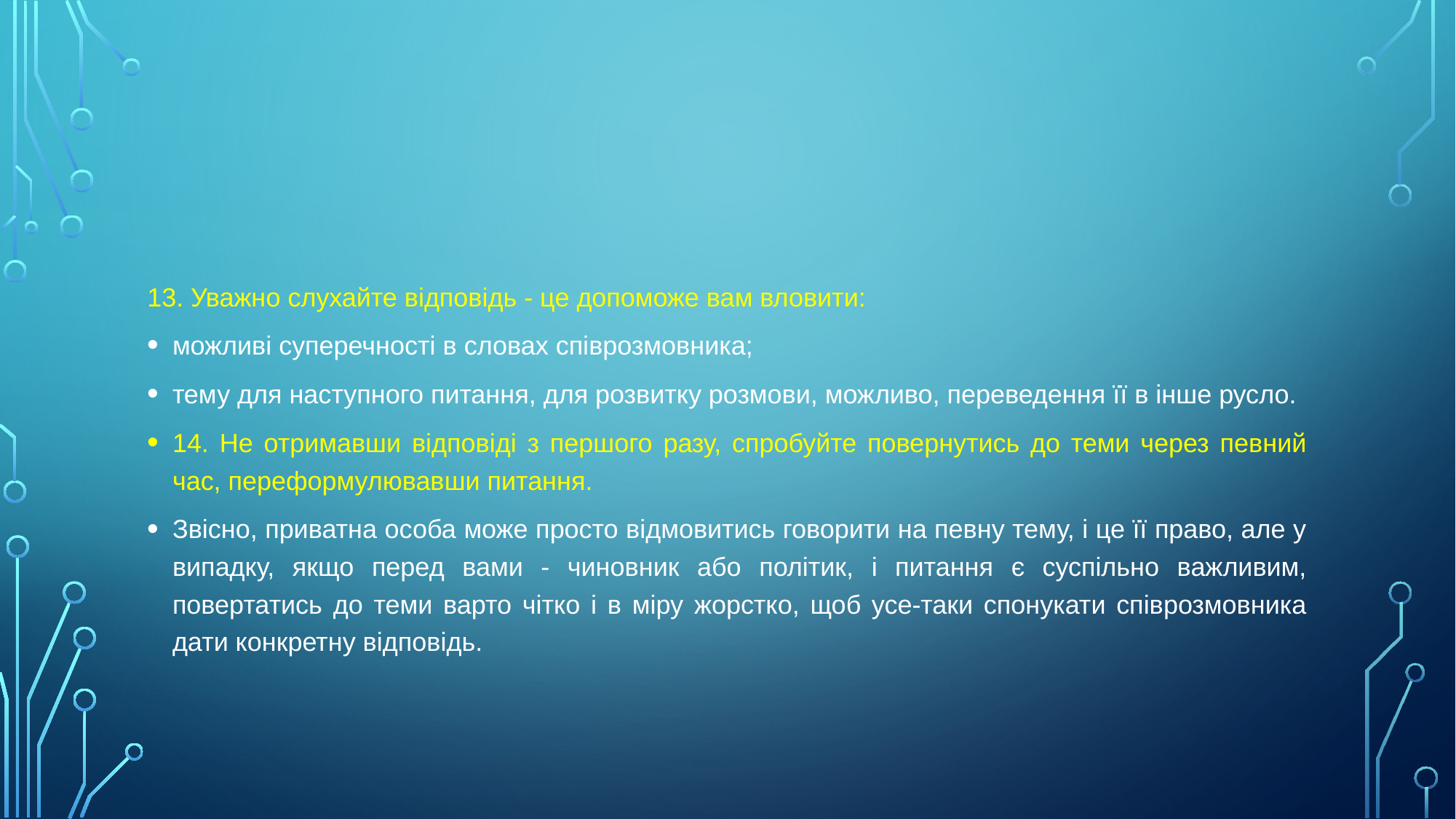

#
13. Уважно слухайте відповідь - це допоможе вам вловити:
можливі суперечності в словах співрозмовника;
тему для наступного питання, для розвитку розмови, можливо, переведення її в інше русло.
14. Не отримавши відповіді з першого разу, спробуйте повернутись до теми через певний час, переформулювавши питання.
Звісно, приватна особа може просто відмовитись говорити на певну тему, і це її право, але у випадку, якщо перед вами - чиновник або політик, і питання є суспільно важливим, повертатись до теми варто чітко і в міру жорстко, щоб усе-таки спонукати співрозмовника дати конкретну відповідь.